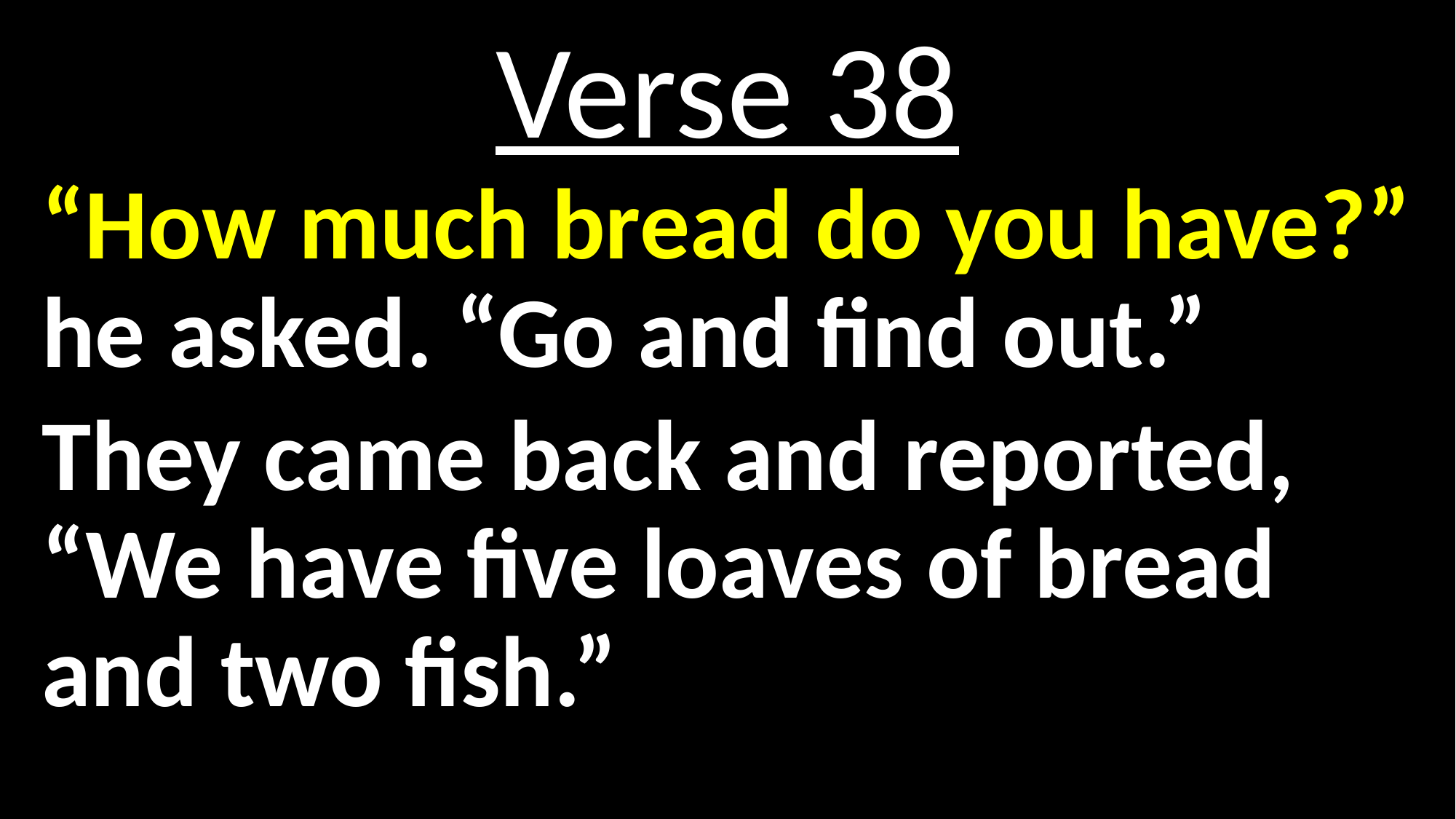

# Verse 38
“How much bread do you have?” he asked. “Go and find out.”
They came back and reported, “We have five loaves of bread and two fish.”